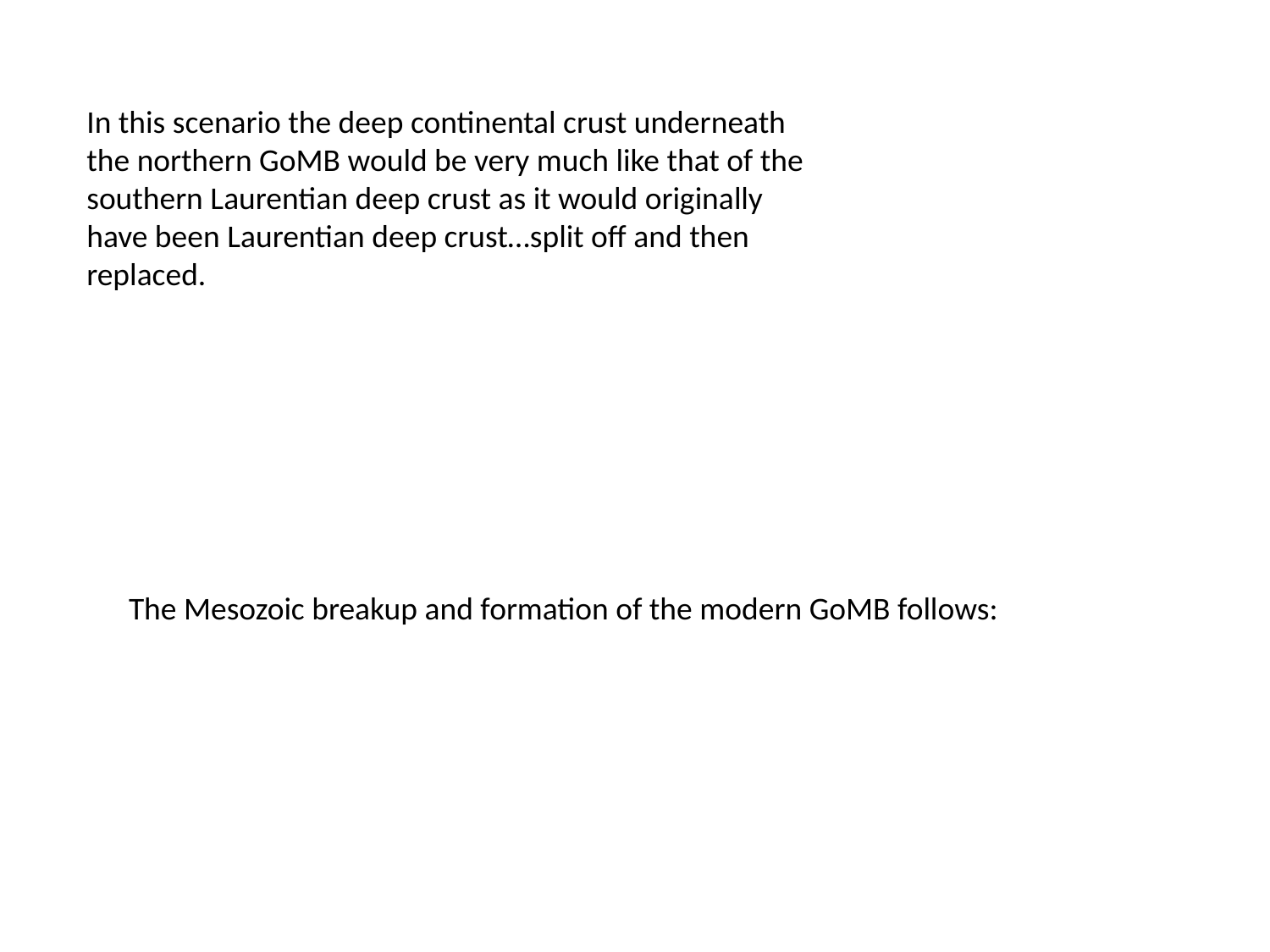

In this scenario the deep continental crust underneath the northern GoMB would be very much like that of the southern Laurentian deep crust as it would originally have been Laurentian deep crust…split off and then replaced.
The Mesozoic breakup and formation of the modern GoMB follows: